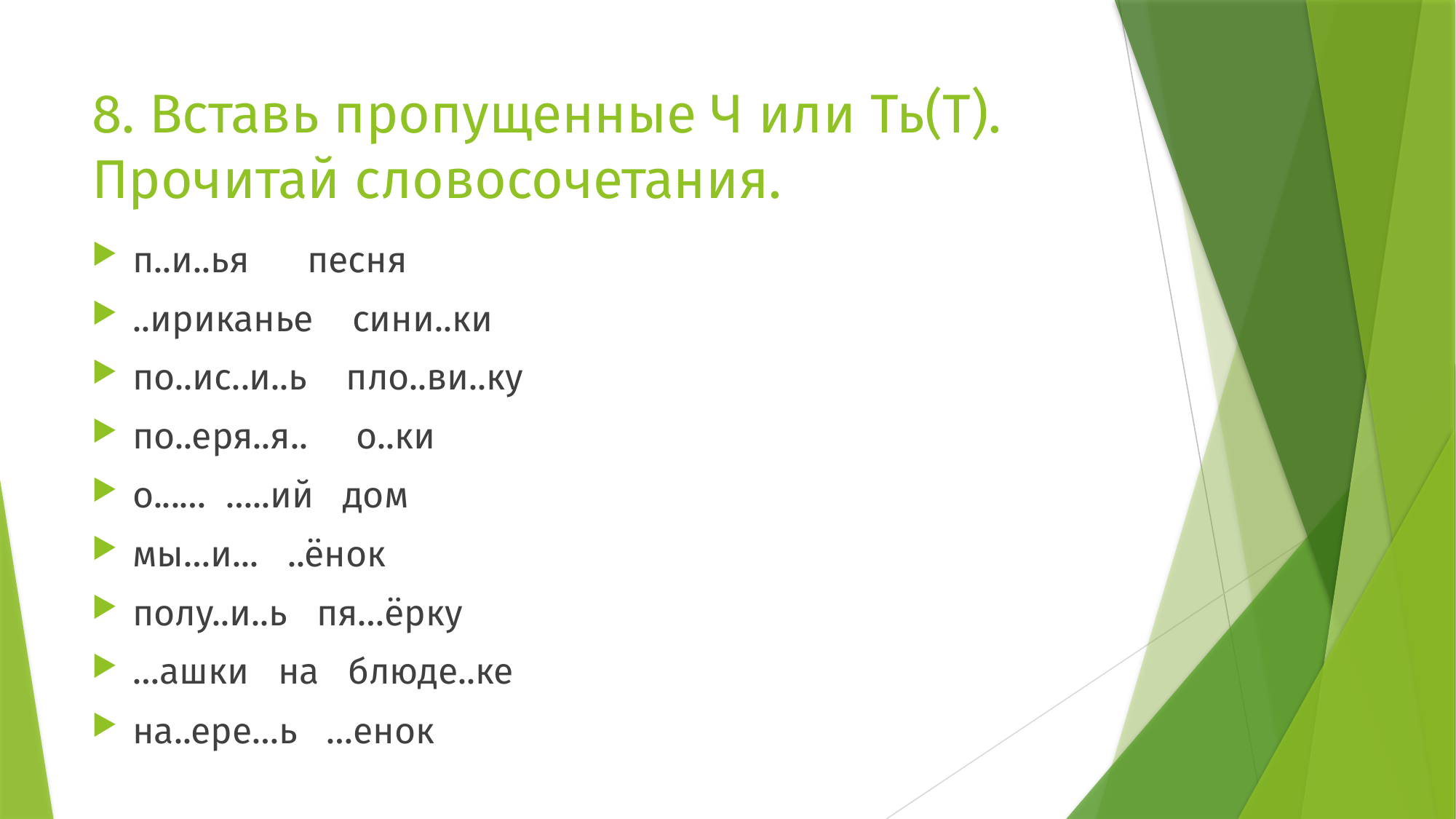

# 8. Вставь пропущенные Ч или Ть(Т). Прочитай словосочетания.
п..и..ья      песня
..ириканье    сини..ки
по..ис..и..ь    пло..ви..ку
по..еря..я..     о..ки
о...…  …..ий   дом
мы…и...   ..ёнок
полу..и..ь   пя…ёрку
…ашки   на   блюде..ке
на..ере…ь   …енок